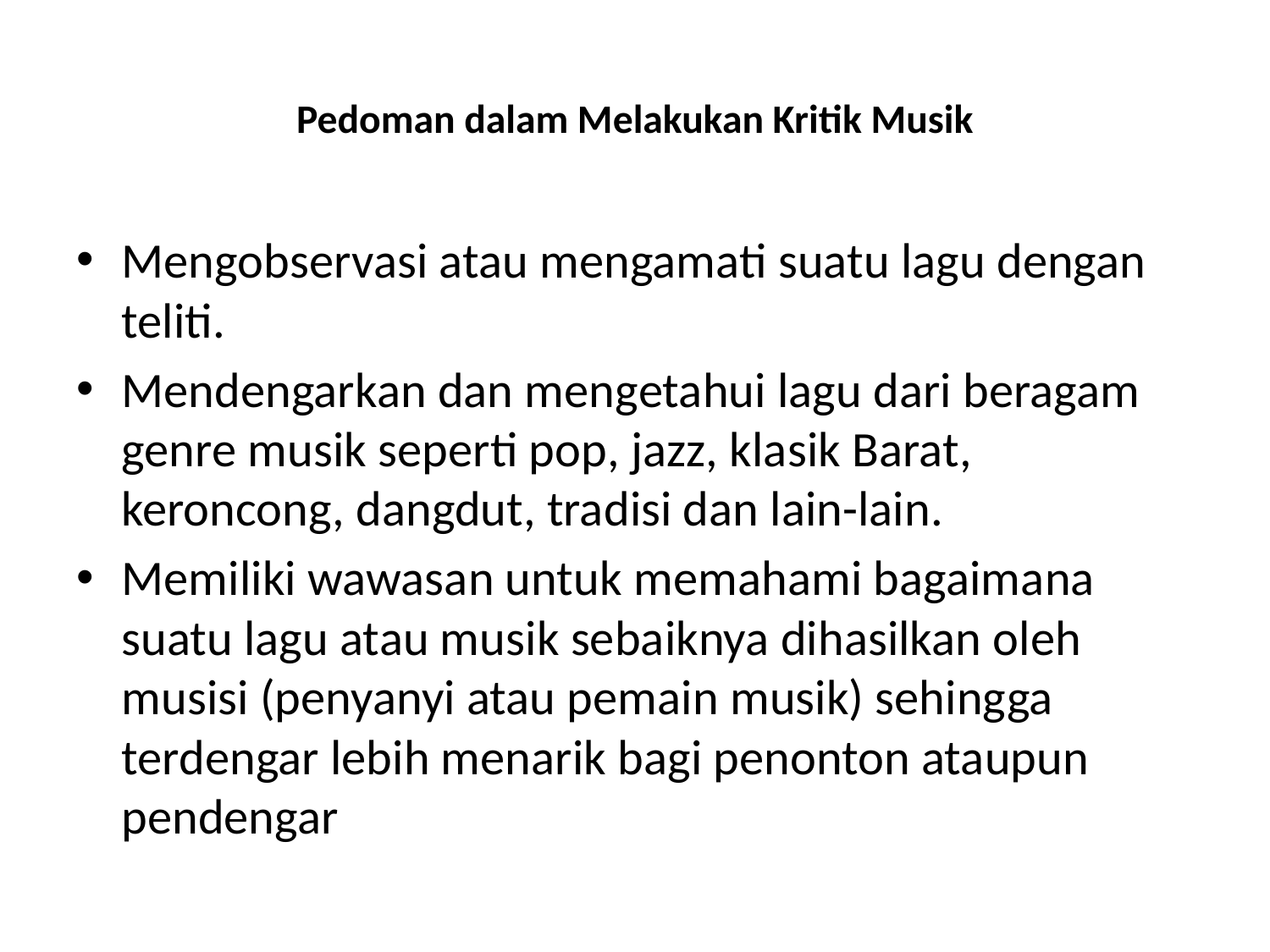

# Pedoman dalam Melakukan Kritik Musik
Mengobservasi atau mengamati suatu lagu dengan teliti.
Mendengarkan dan mengetahui lagu dari beragam genre musik seperti pop, jazz, klasik Barat, keroncong, dangdut, tradisi dan lain-lain.
Memiliki wawasan untuk memahami bagaimana suatu lagu atau musik sebaiknya dihasilkan oleh musisi (penyanyi atau pemain musik) sehingga terdengar lebih menarik bagi penonton ataupun pendengar